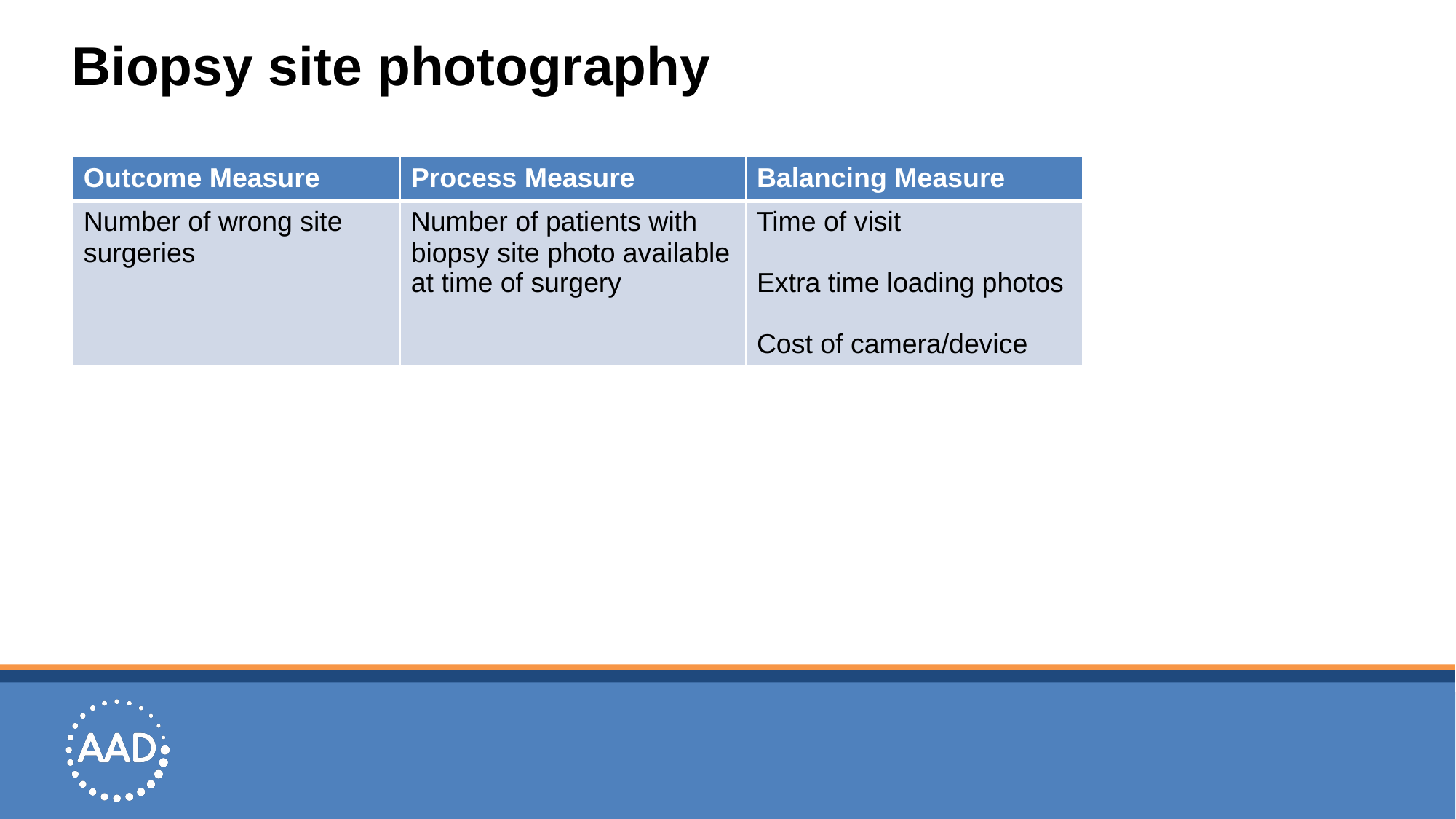

# Biopsy site photography
| Outcome Measure | Process Measure | Balancing Measure |
| --- | --- | --- |
| Number of wrong site surgeries | Number of patients with biopsy site photo available at time of surgery | Time of visit Extra time loading photos Cost of camera/device |